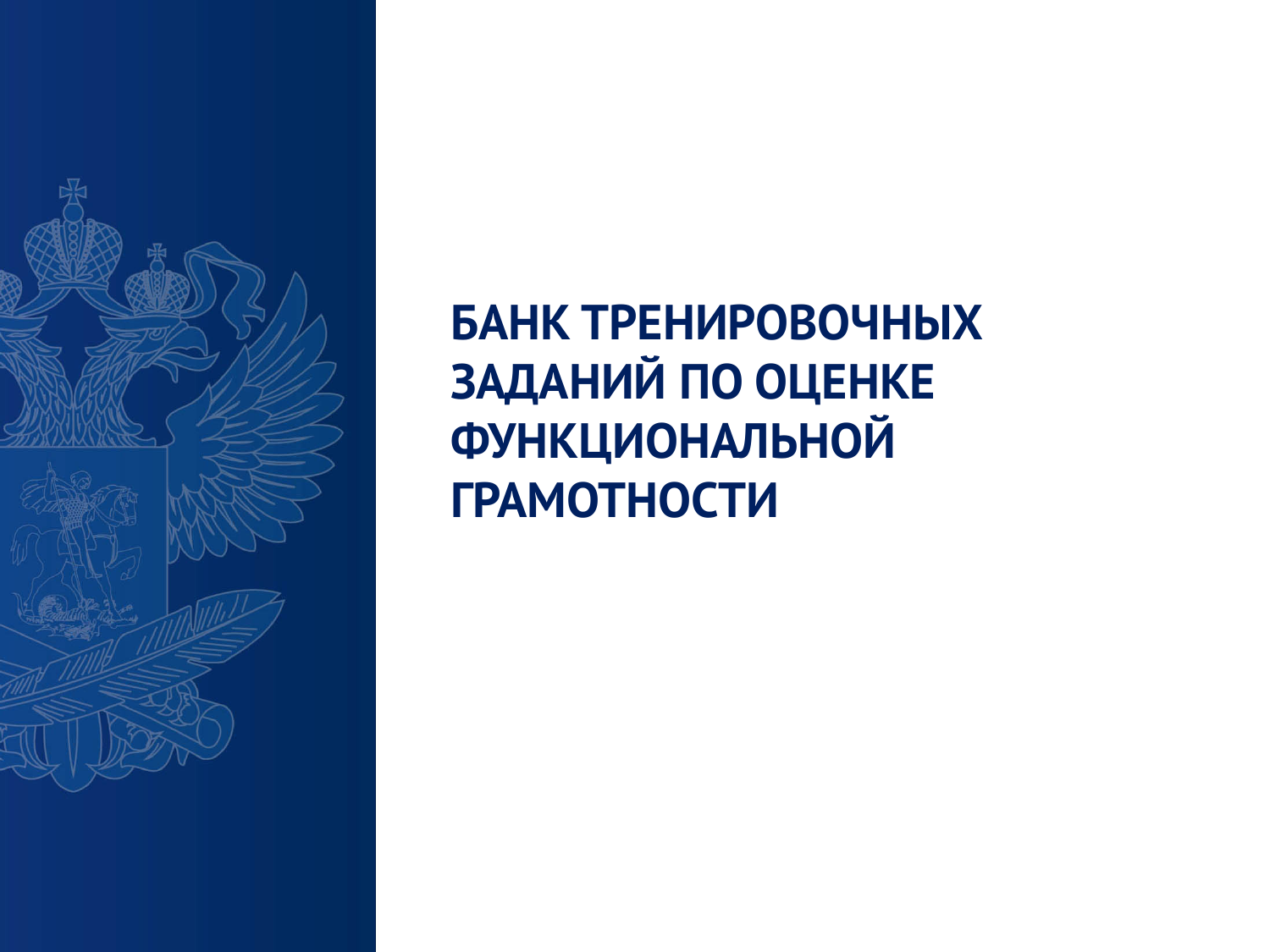

банк тренировочных заданий по оценке функциональной грамотности